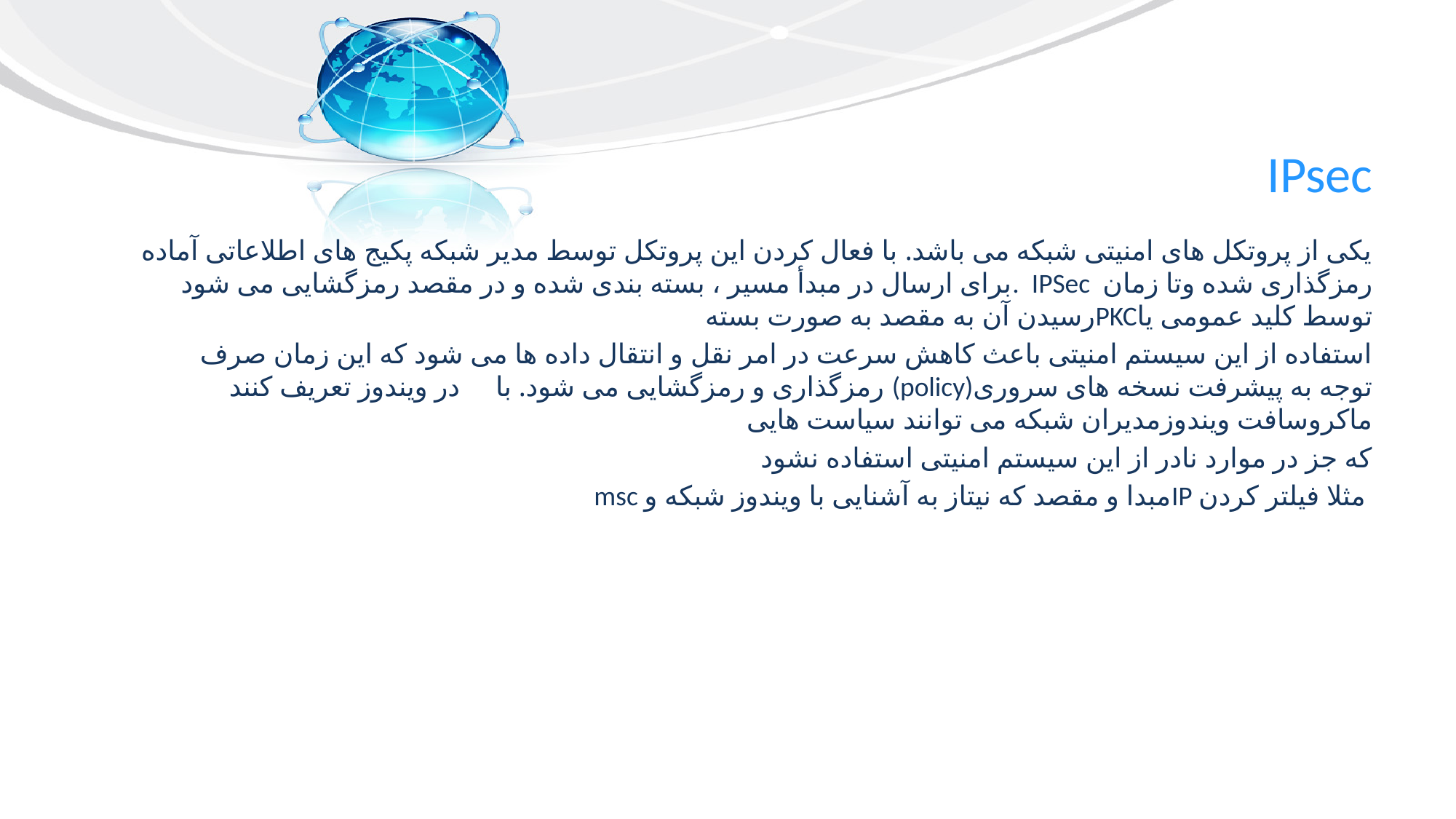

# IPsec
یکی از پروتکل های امنیتی شبکه می باشد. با فعال کردن این پروتکل توسط مدیر شبکه پکیج های اطلاعاتی آماده برای ارسال در مبدأ مسیر ، بسته بندی شده و در مقصد رمزگشایی می شود.  IPSec  رمزگذاری شده وتا زمان رسیدن آن به مقصد به صورت بستهPKCتوسط کلید عمومی یا
استفاده از این سیستم امنیتی باعث کاهش سرعت در امر نقل و انتقال داده ها می شود که این زمان صرف رمزگذاری و رمزگشایی می شود. با     در ویندوز تعریف کنند (policy)توجه به پیشرفت نسخه های سروری ماکروسافت ویندوزمدیران شبکه می توانند سیاست هایی
که جز در موارد نادر از این سیستم امنیتی استفاده نشود
msc مبدا و مقصد که نیتاز به آشنایی با ویندوز شبکه وIP مثلا فیلتر کردن